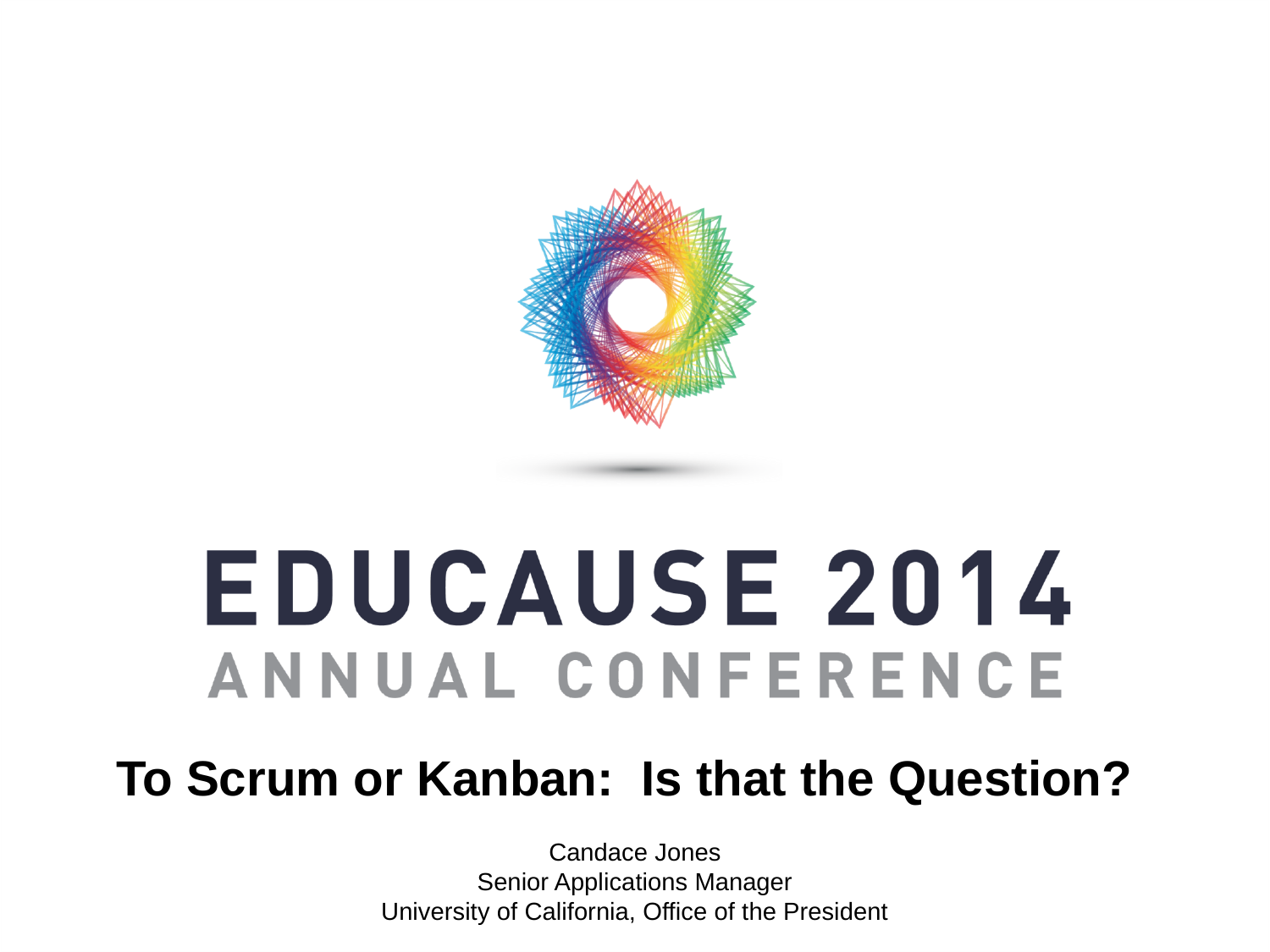

To Scrum or Kanban:  Is that the Question?
Candace Jones
Senior Applications Manager
University of California, Office of the President